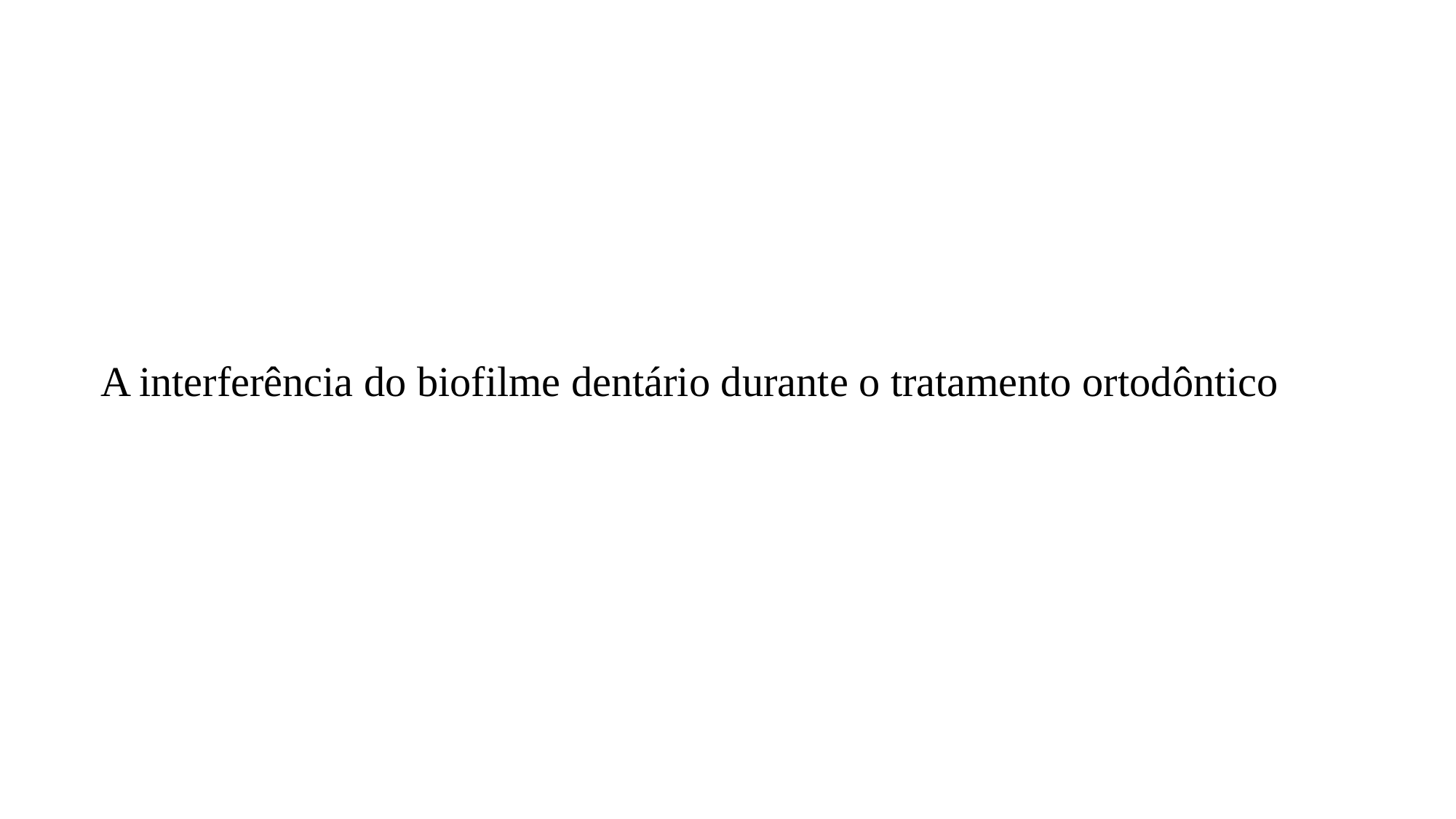

# A interferência do biofilme dentário durante o tratamento ortodôntico